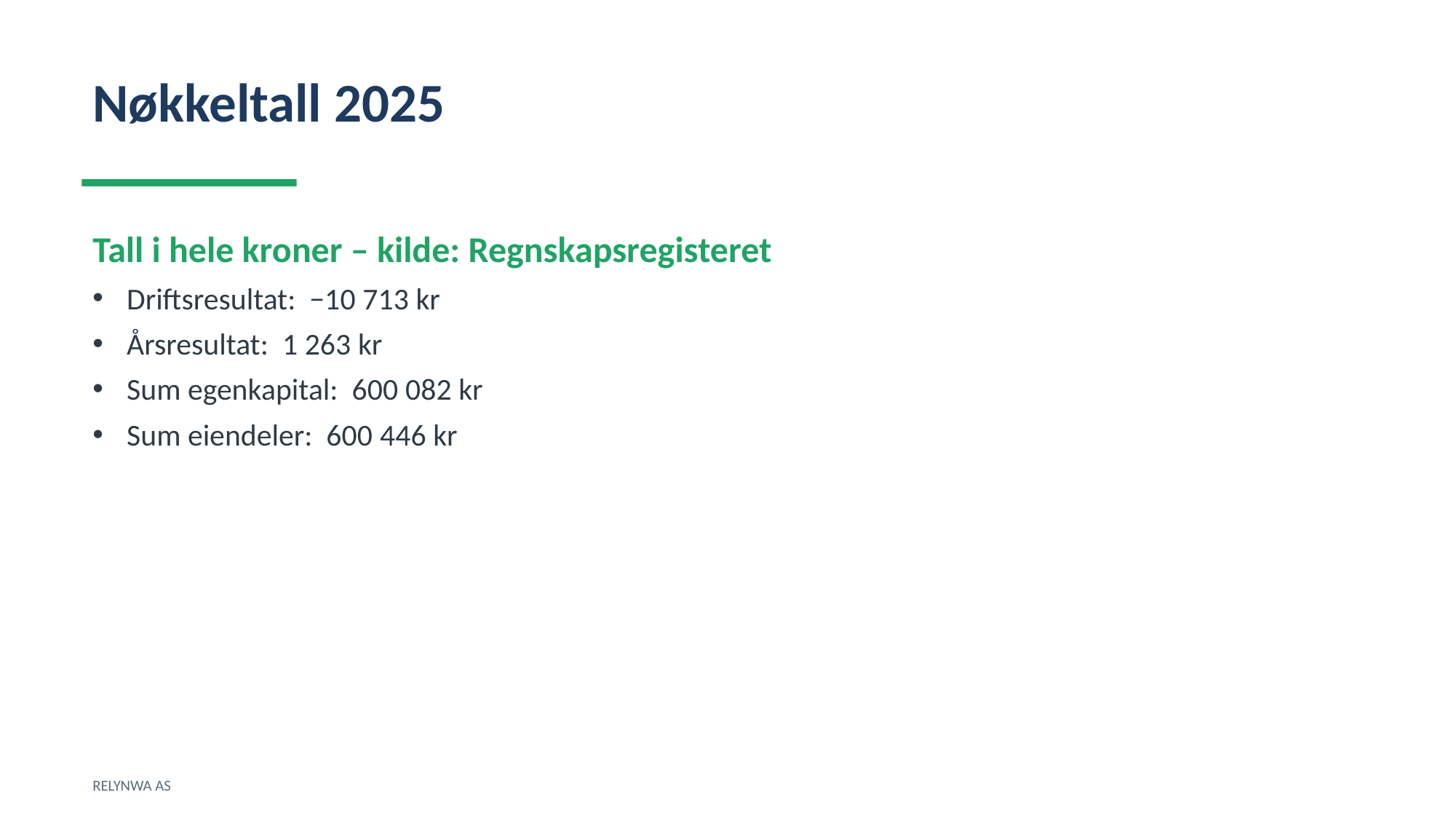

Nøkkeltall 2025

Tall i hele kroner – kilde: Regnskapsregisteret
Driftsresultat:  −10 713 kr
Årsresultat:  1 263 kr
Sum egenkapital:  600 082 kr
Sum eiendeler:  600 446 kr
RELYNWA AS